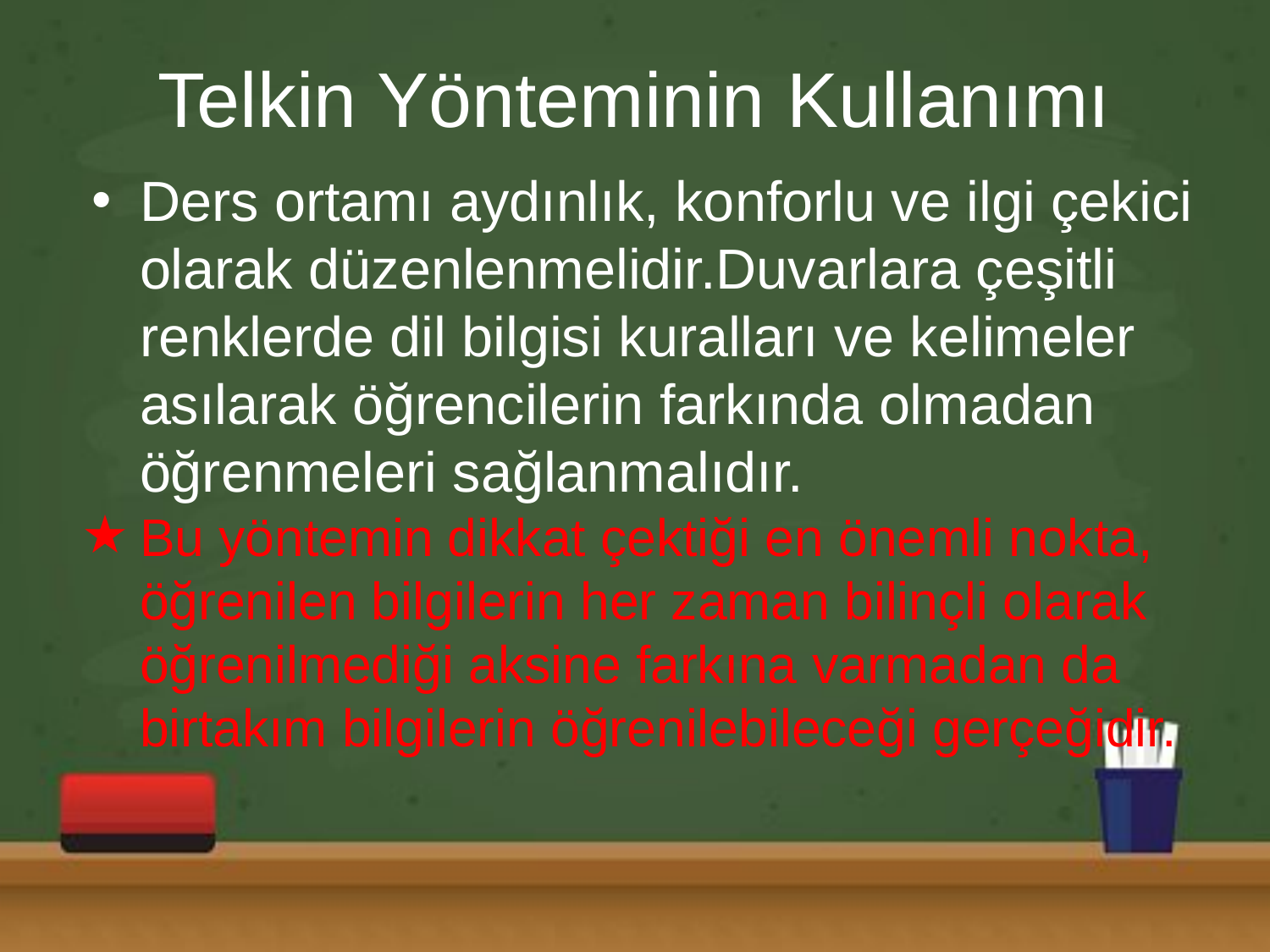

# Telkin Yönteminin Kullanımı
Ders ortamı aydınlık, konforlu ve ilgi çekici olarak düzenlenmelidir.Duvarlara çeşitli renklerde dil bilgisi kuralları ve kelimeler asılarak öğrencilerin farkında olmadan öğrenmeleri sağlanmalıdır.
Bu yöntemin dikkat çektiği en önemli nokta, öğrenilen bilgilerin her zaman bilinçli olarak öğrenilmediği aksine farkına varmadan da birtakım bilgilerin öğrenilebileceği gerçeğidir.